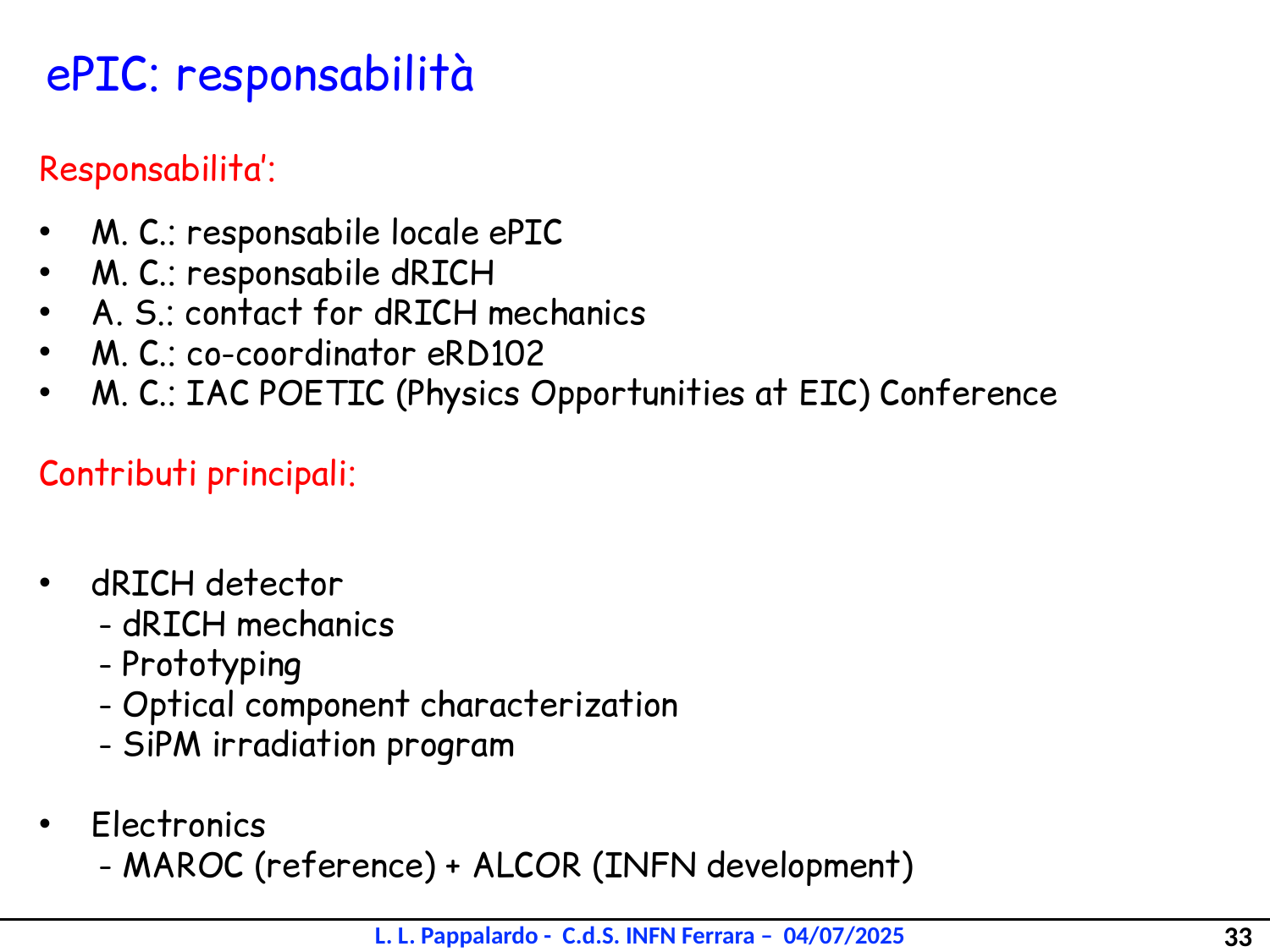

ePIC: responsabilità
Responsabilita’:

M. C.: responsabile locale ePIC
M. C.: responsabile dRICH
A. S.: contact for dRICH mechanics
M. C.: co-coordinator eRD102
M. C.: IAC POETIC (Physics Opportunities at EIC) Conference

Contributi principali:

dRICH detector
      - dRICH mechanics
      - Prototyping
      - Optical component characterization
      - SiPM irradiation program

Electronics
      - MAROC (reference) + ALCOR (INFN development)

33
L. L. Pappalardo -  C.d.S. INFN Ferrara –  04/07/2025